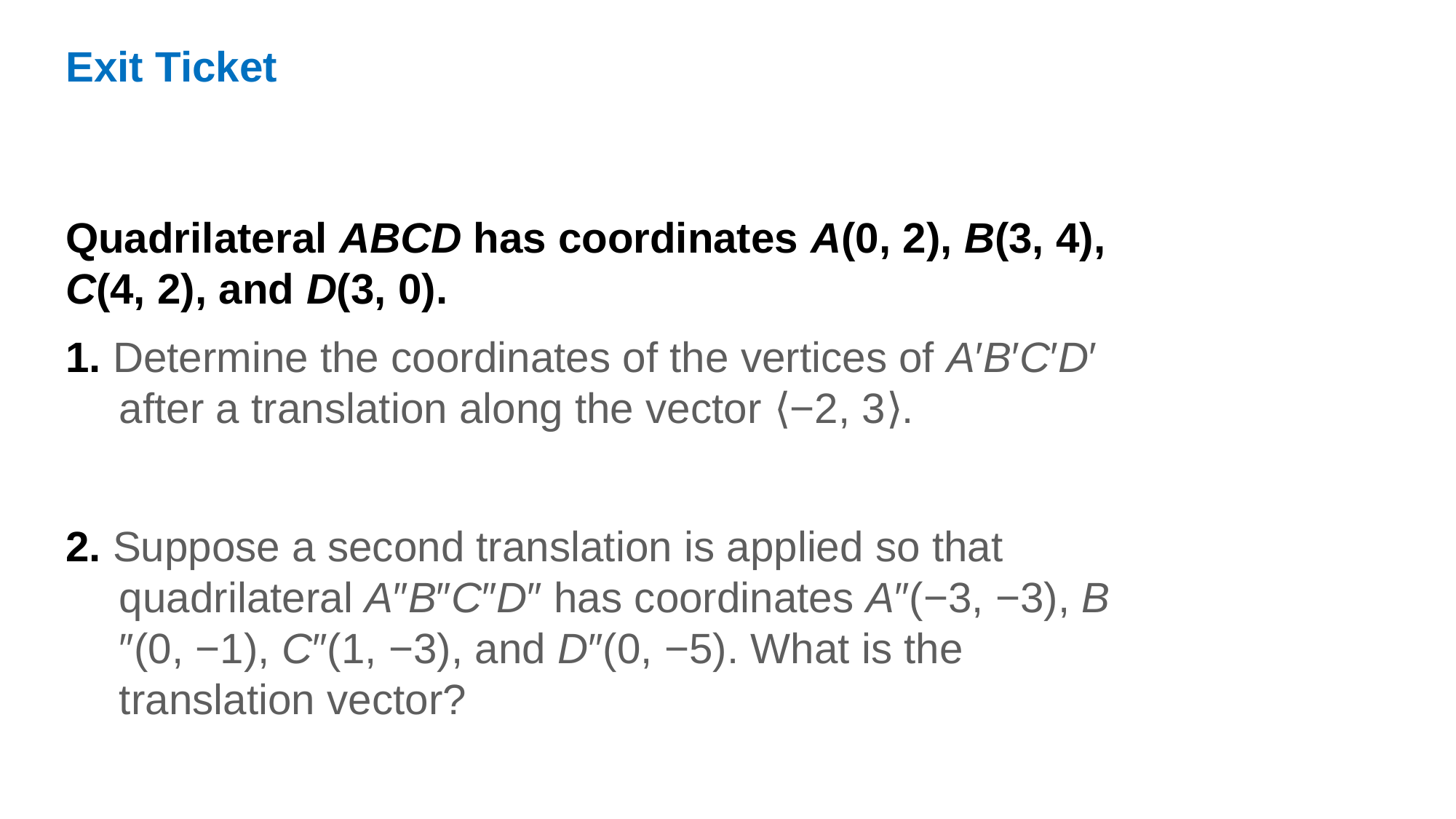

Exit Ticket
Quadrilateral ABCD has coordinates A(0, 2), B(3, 4), C(4, 2), and D(3, 0).
1. Determine the coordinates of the vertices of A′B′C′D′ after a translation along the vector ⟨−2, 3⟩.

2. Suppose a second translation is applied so that quadrilateral A″B″C″D″ has coordinates A″(−3, −3), B″(0, −1), C″(1, −3), and D″(0, −5). What is the translation vector?